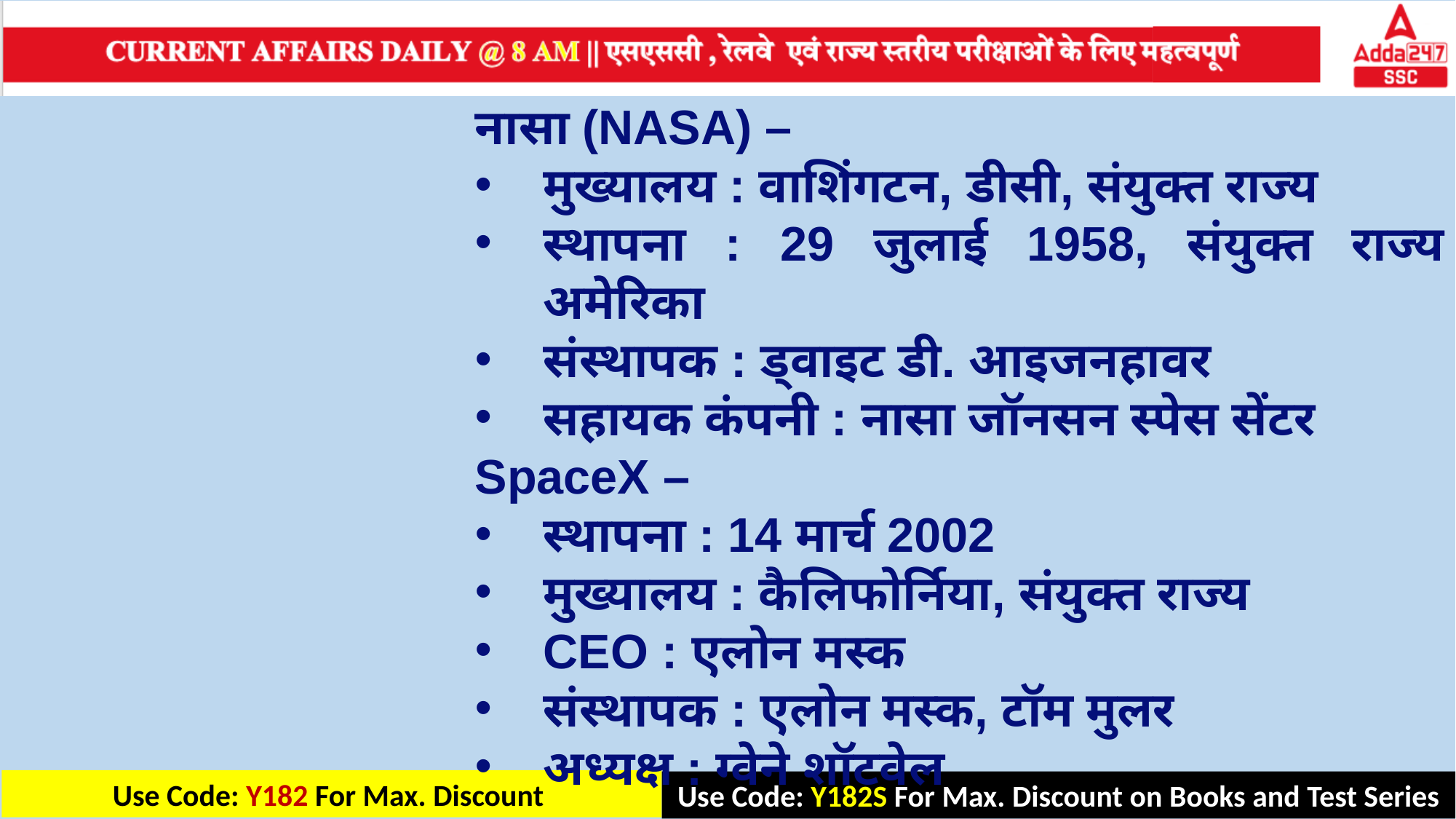

नासा (NASA) –
मुख्यालय : वाशिंगटन, डीसी, संयुक्त राज्य
स्थापना : 29 जुलाई 1958, संयुक्त राज्य अमेरिका
संस्थापक : ड्वाइट डी. आइजनहावर
सहायक कंपनी : नासा जॉनसन स्पेस सेंटर
SpaceX –
स्थापना : 14 मार्च 2002
मुख्यालय : कैलिफोर्निया, संयुक्त राज्य
CEO : एलोन मस्क
संस्थापक : एलोन मस्क, टॉम मुलर
अध्यक्ष : ग्वेने शॉटवेल